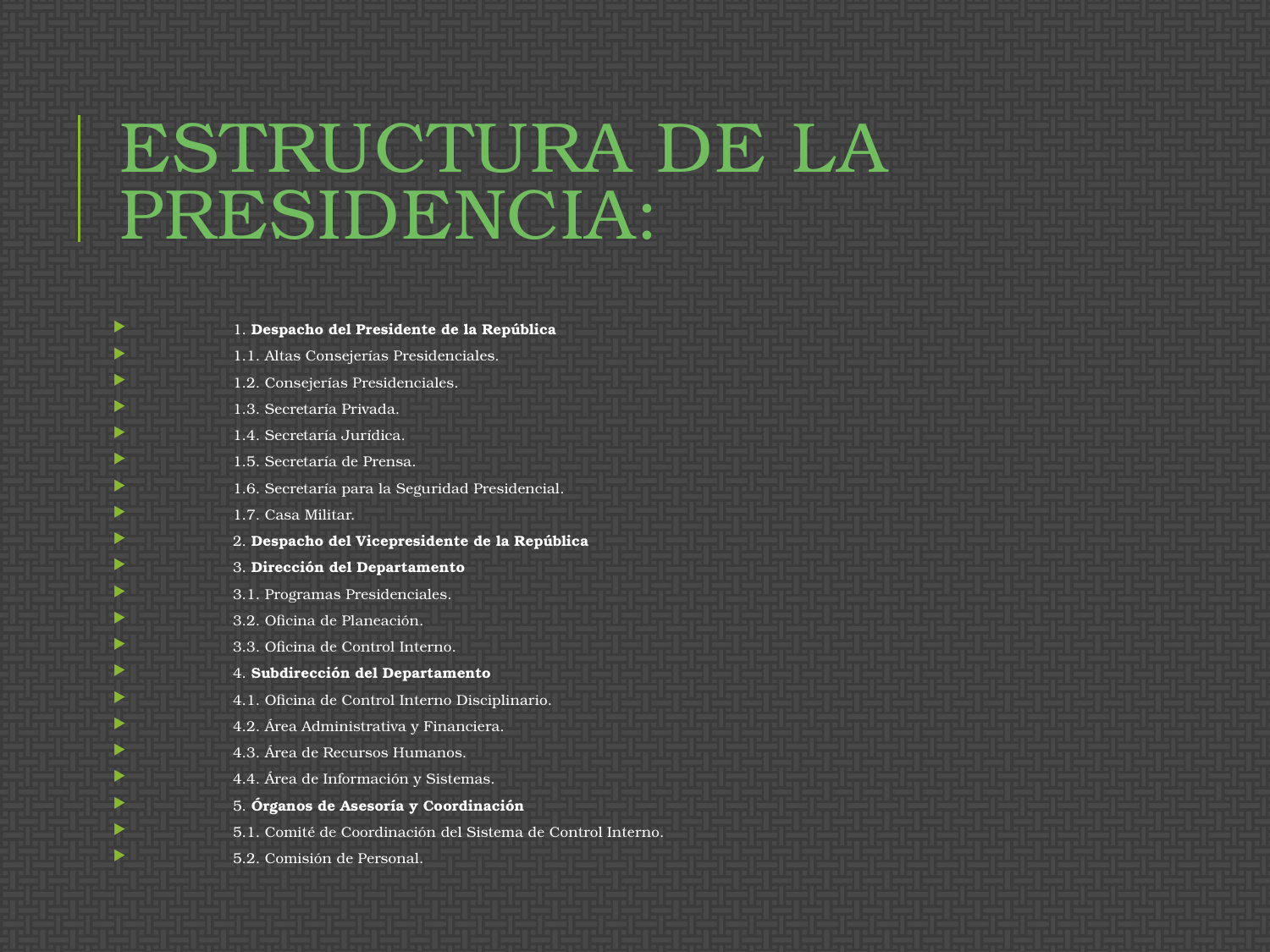

# ESTRUCTURA DE LA PRESIDENCIA:
1. Despacho del Presidente de la República
1.1. Altas Consejerías Presidenciales.
1.2. Consejerías Presidenciales.
1.3. Secretaría Privada.
1.4. Secretaría Jurídica.
1.5. Secretaría de Prensa.
1.6. Secretaría para la Seguridad Presidencial.
1.7. Casa Militar.
2. Despacho del Vicepresidente de la República
3. Dirección del Departamento
3.1. Programas Presidenciales.
3.2. Oficina de Planeación.
3.3. Oficina de Control Interno.
4. Subdirección del Departamento
4.1. Oficina de Control Interno Disciplinario.
4.2. Área Administrativa y Financiera.
4.3. Área de Recursos Humanos.
4.4. Área de Información y Sistemas.
5. Órganos de Asesoría y Coordinación
5.1. Comité de Coordinación del Sistema de Control Interno.
5.2. Comisión de Personal.